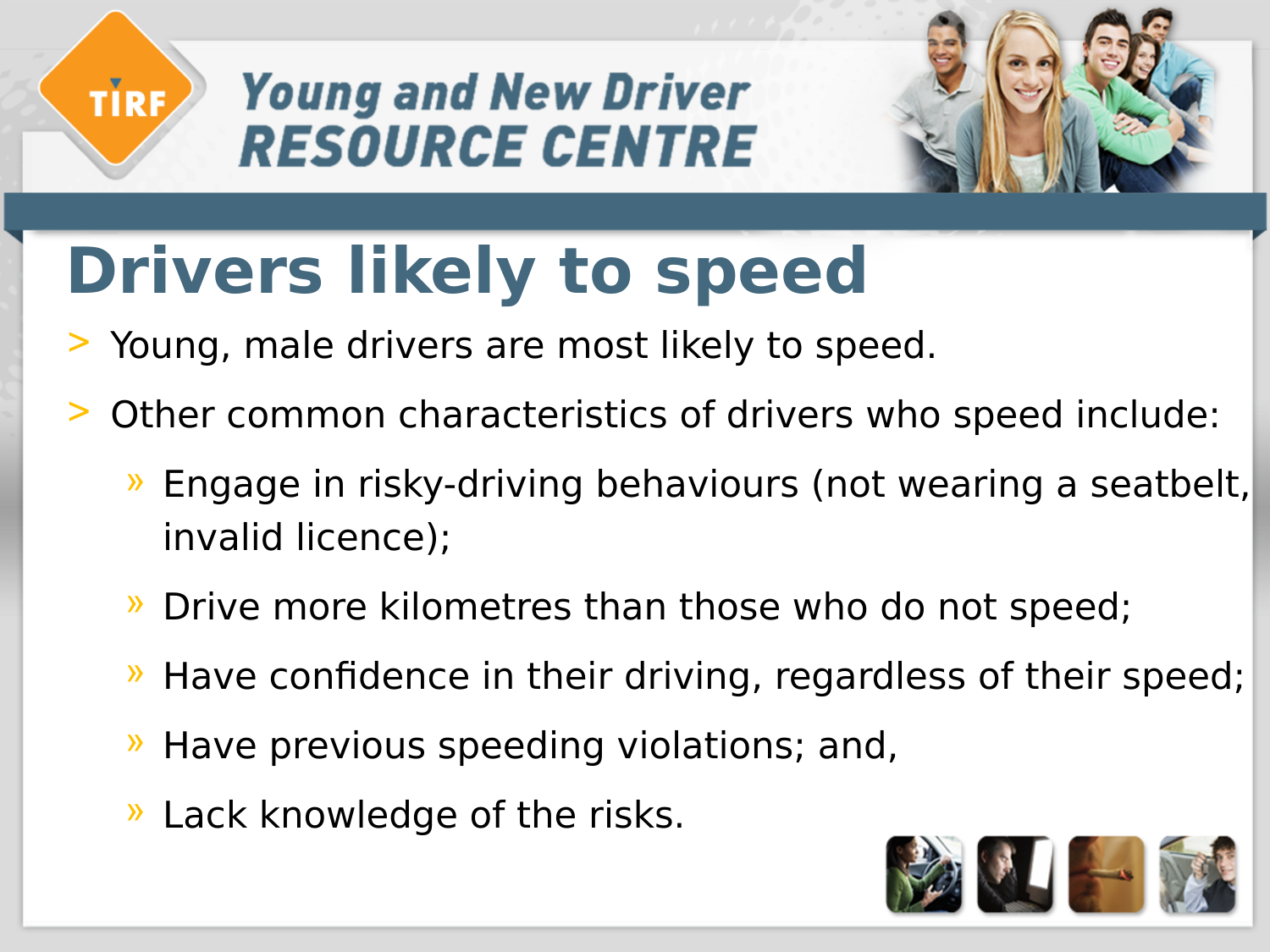

# Drivers likely to speed
Young, male drivers are most likely to speed.
Other common characteristics of drivers who speed include:
Engage in risky-driving behaviours (not wearing a seatbelt, invalid licence);
Drive more kilometres than those who do not speed;
Have confidence in their driving, regardless of their speed;
Have previous speeding violations; and,
Lack knowledge of the risks.